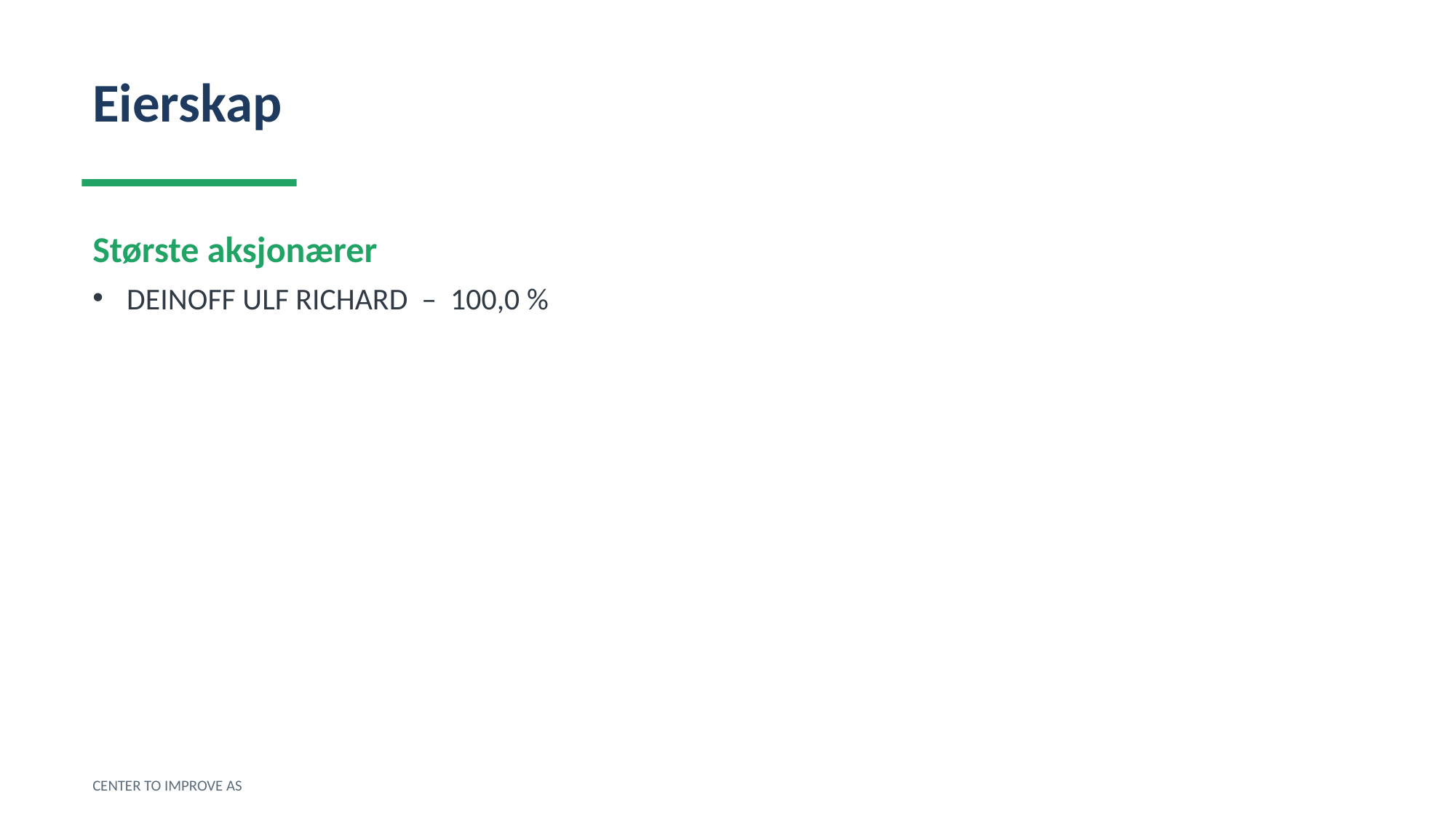

Eierskap

Største aksjonærer
DEINOFF ULF RICHARD  –  100,0 %
CENTER TO IMPROVE AS